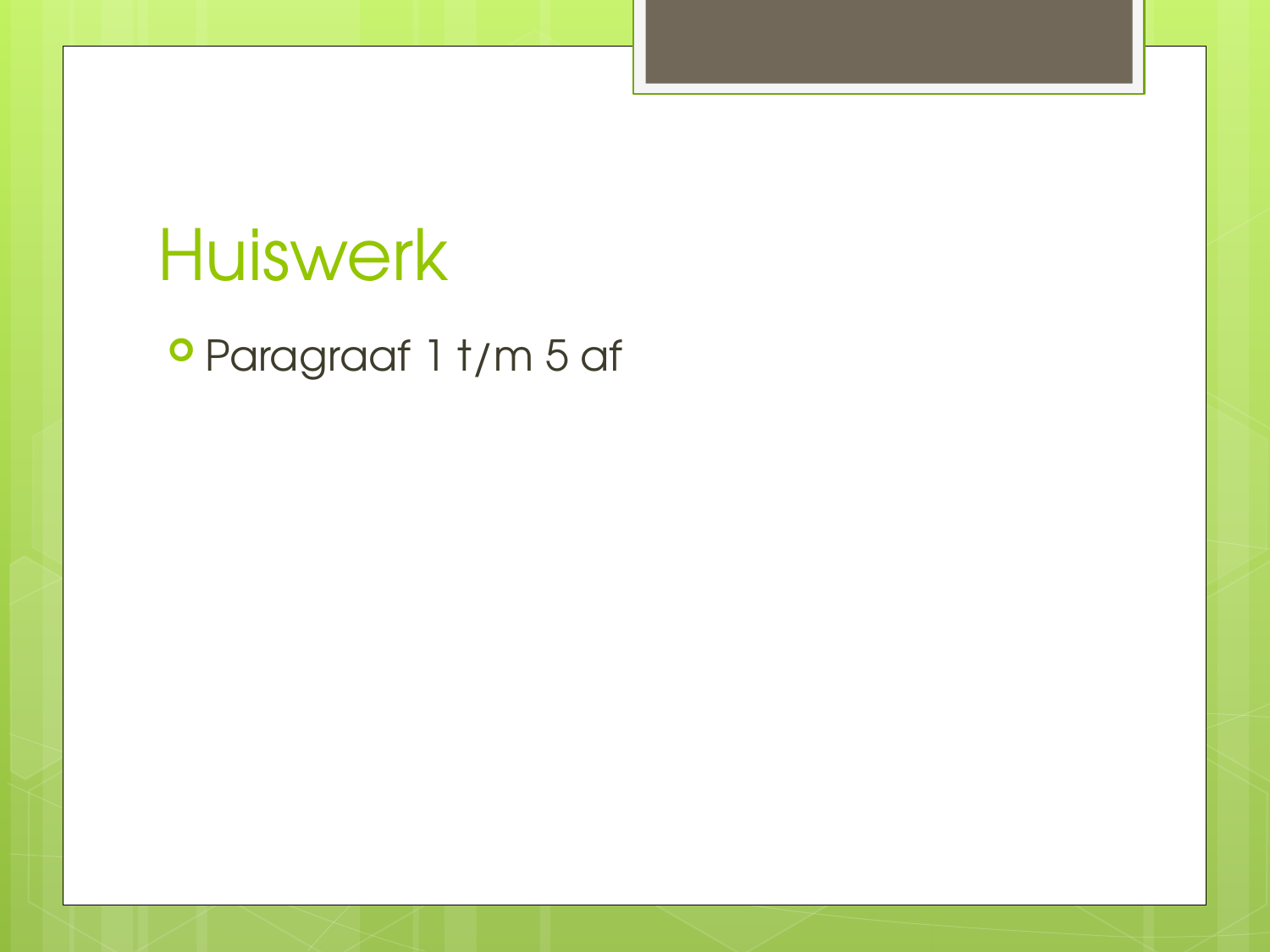

# Huiswerk
Paragraaf 1 t/m 5 af